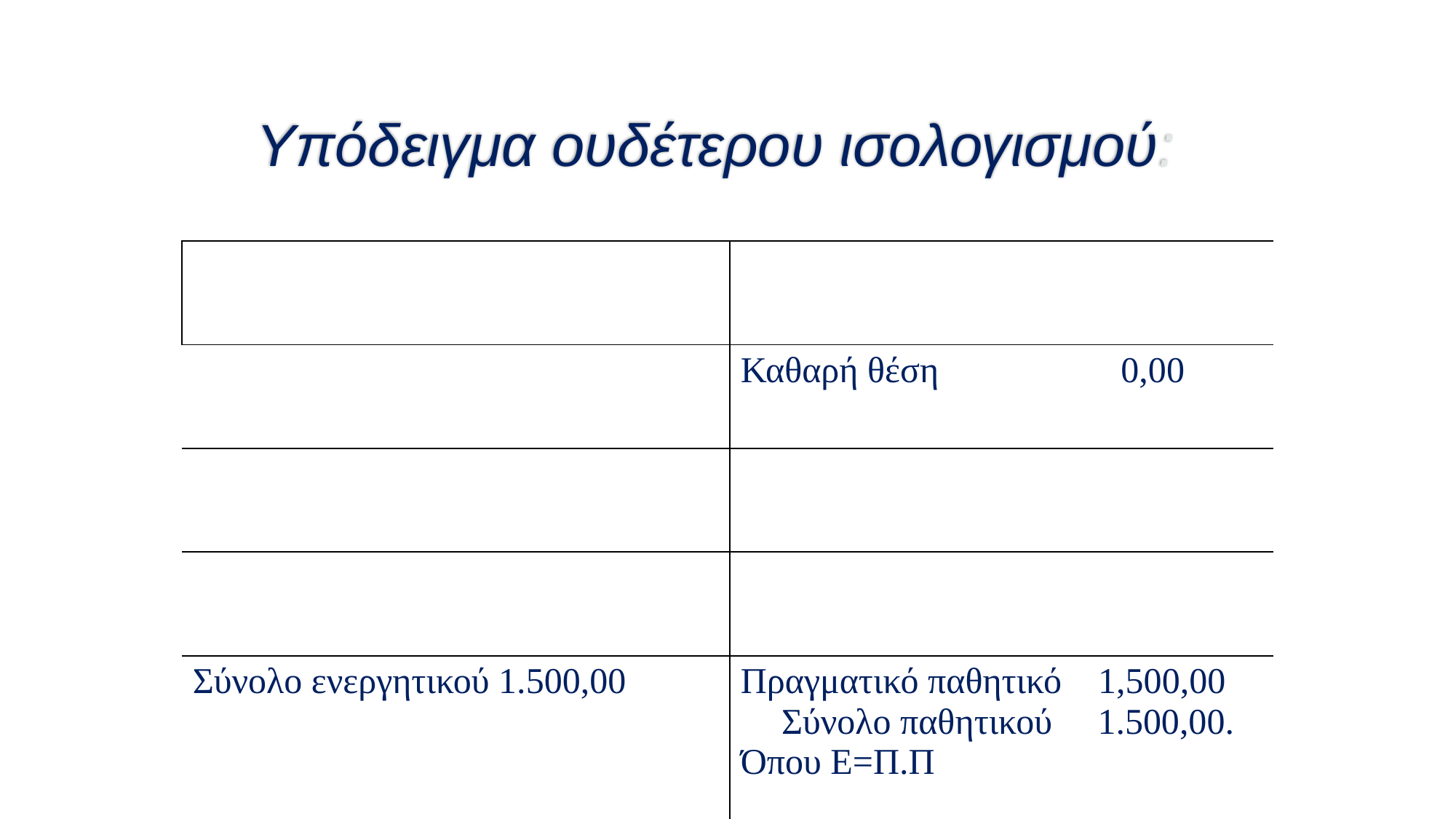

# Υπόδειγμα ουδέτερου ισολογισμού:
|  |  |
| --- | --- |
|  | Καθαρή θέση 0,00 |
|  |  |
|  |  |
| Σύνολο ενεργητικού 1.500,00 | Πραγματικό παθητικό 1,500,00 Σύνολο παθητικού 1.500,00. Όπου Ε=Π.Π |